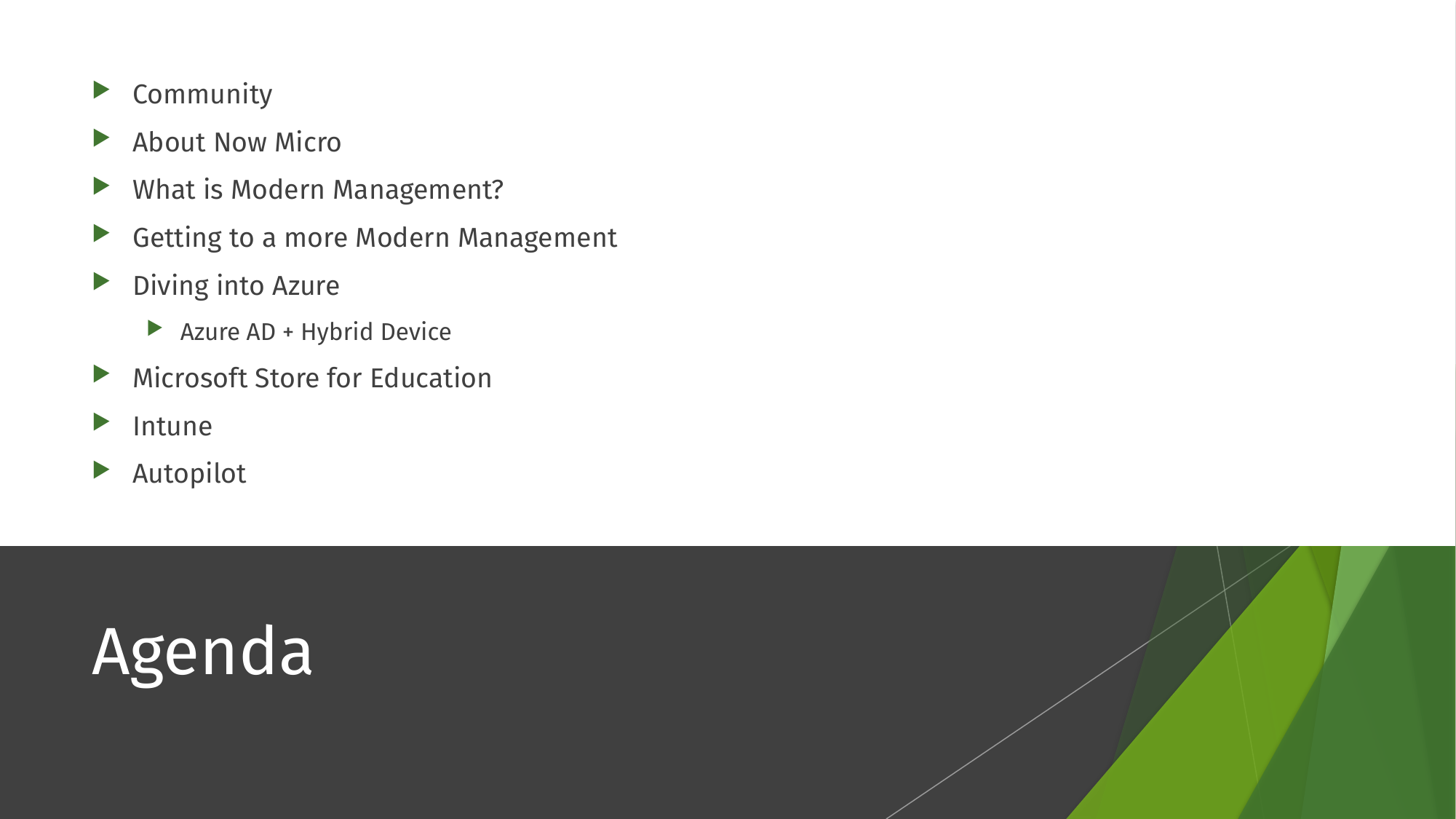

Community
About Now Micro
What is Modern Management?
Getting to a more Modern Management
Diving into Azure
Azure AD + Hybrid Device
Microsoft Store for Education
Intune
Autopilot

# Agenda